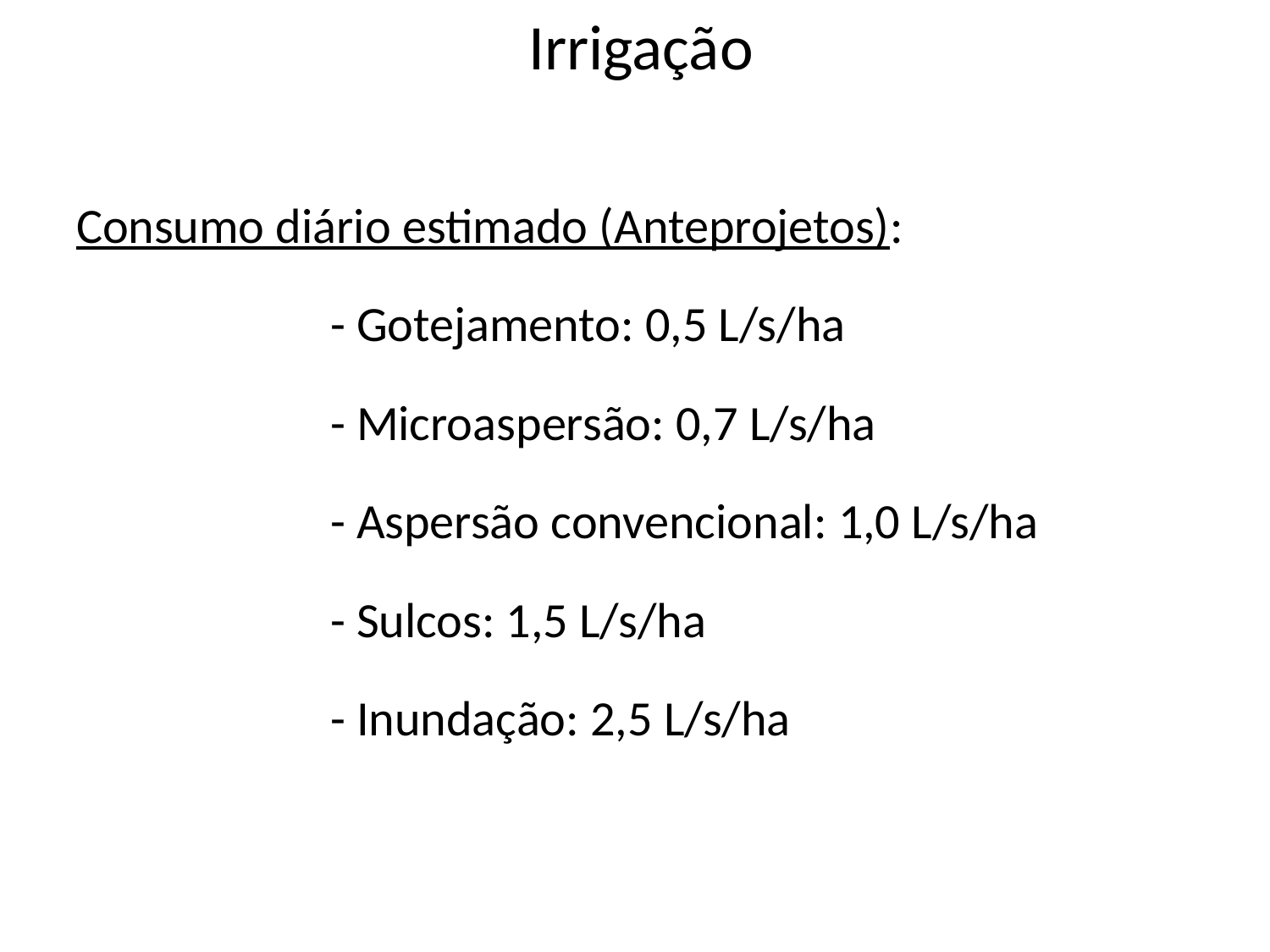

# Irrigação
Consumo diário estimado (Anteprojetos):
		- Gotejamento: 0,5 L/s/ha
		- Microaspersão: 0,7 L/s/ha
		- Aspersão convencional: 1,0 L/s/ha
		- Sulcos: 1,5 L/s/ha
		- Inundação: 2,5 L/s/ha